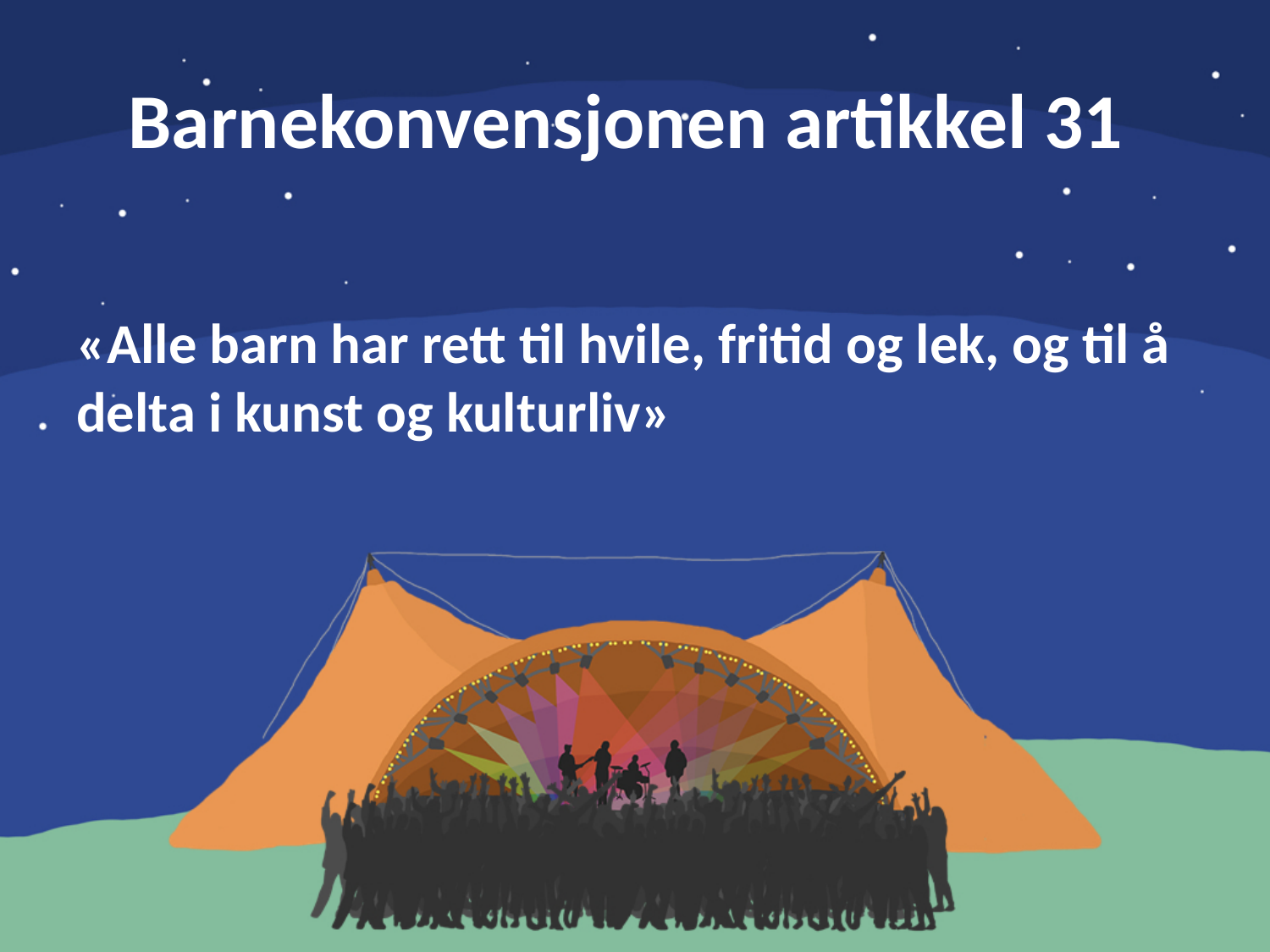

# Barnekonvensjonen artikkel 31

«Alle barn har rett til hvile, fritid og lek, og til å delta i kunst og kulturliv»